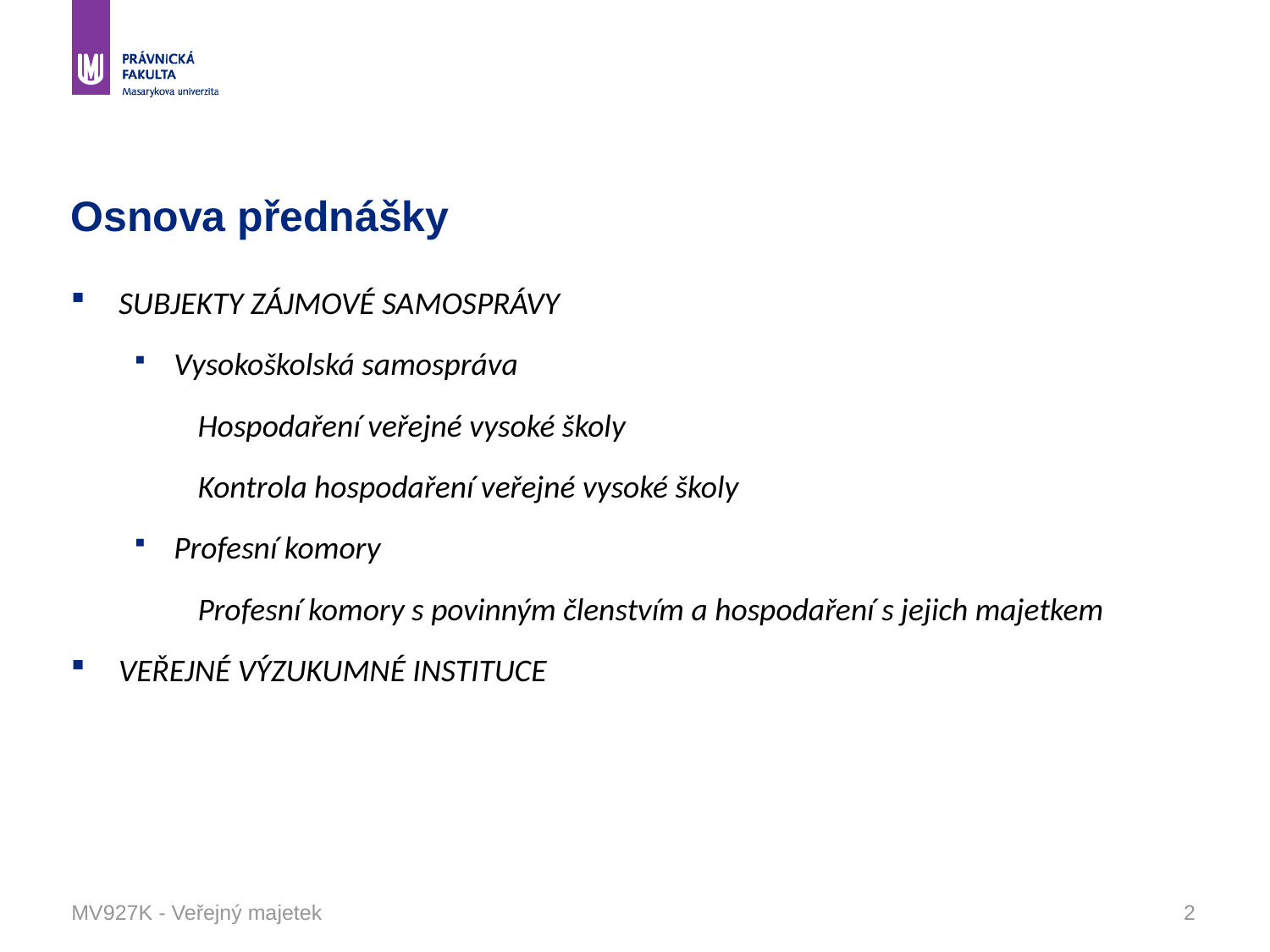

# Osnova přednášky
SUBJEKTY ZÁJMOVÉ SAMOSPRÁVY
Vysokoškolská samospráva
Hospodaření veřejné vysoké školy
Kontrola hospodaření veřejné vysoké školy
Profesní komory
Profesní komory s povinným členstvím a hospodaření s jejich majetkem
VEŘEJNÉ VÝZUKUMNÉ INSTITUCE

MV927K - Veřejný majetek
2